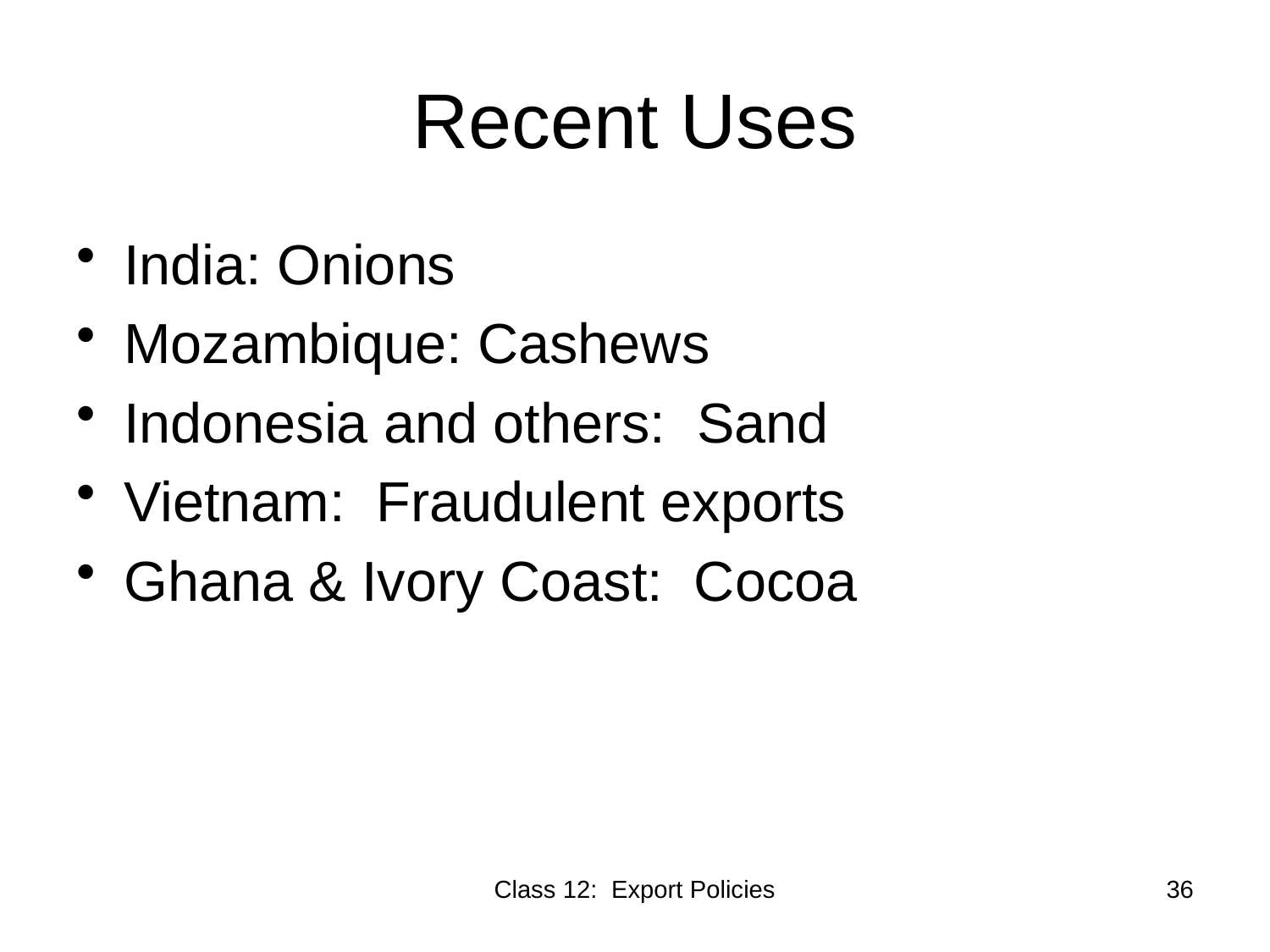

# Recent Uses
India: Onions
Mozambique: Cashews
Indonesia and others:  Sand
Vietnam:  Fraudulent exports
Ghana & Ivory Coast:  Cocoa
Class 12:  Export Policies
36